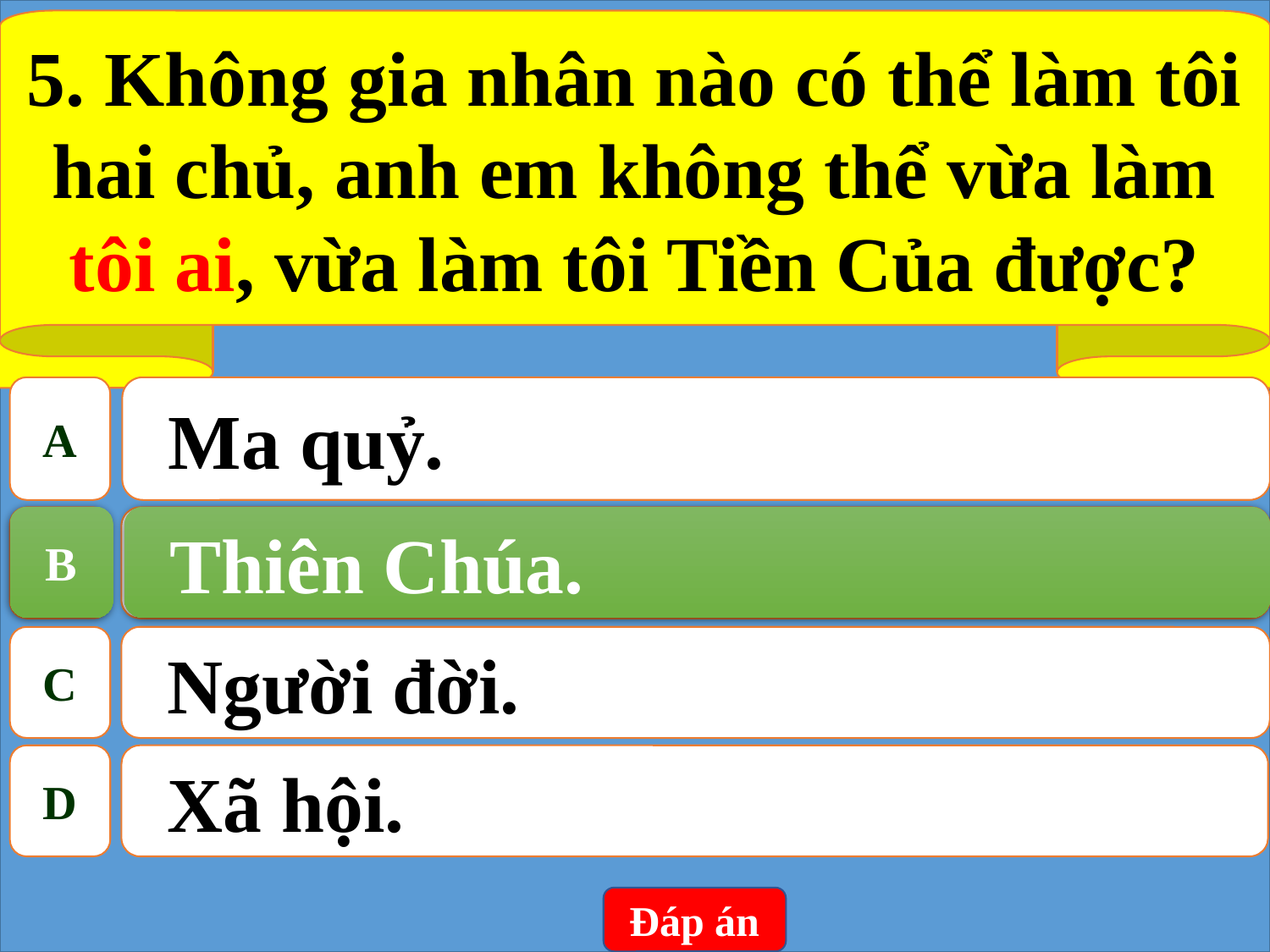

5. Không gia nhân nào có thể làm tôi hai chủ, anh em không thể vừa làm tôi ai, vừa làm tôi Tiền Của được?
A
Ma quỷ.
B
Thiên Chúa.
B
Thiên Chúa.
C
Người đời.
D
Xã hội.
Đáp án